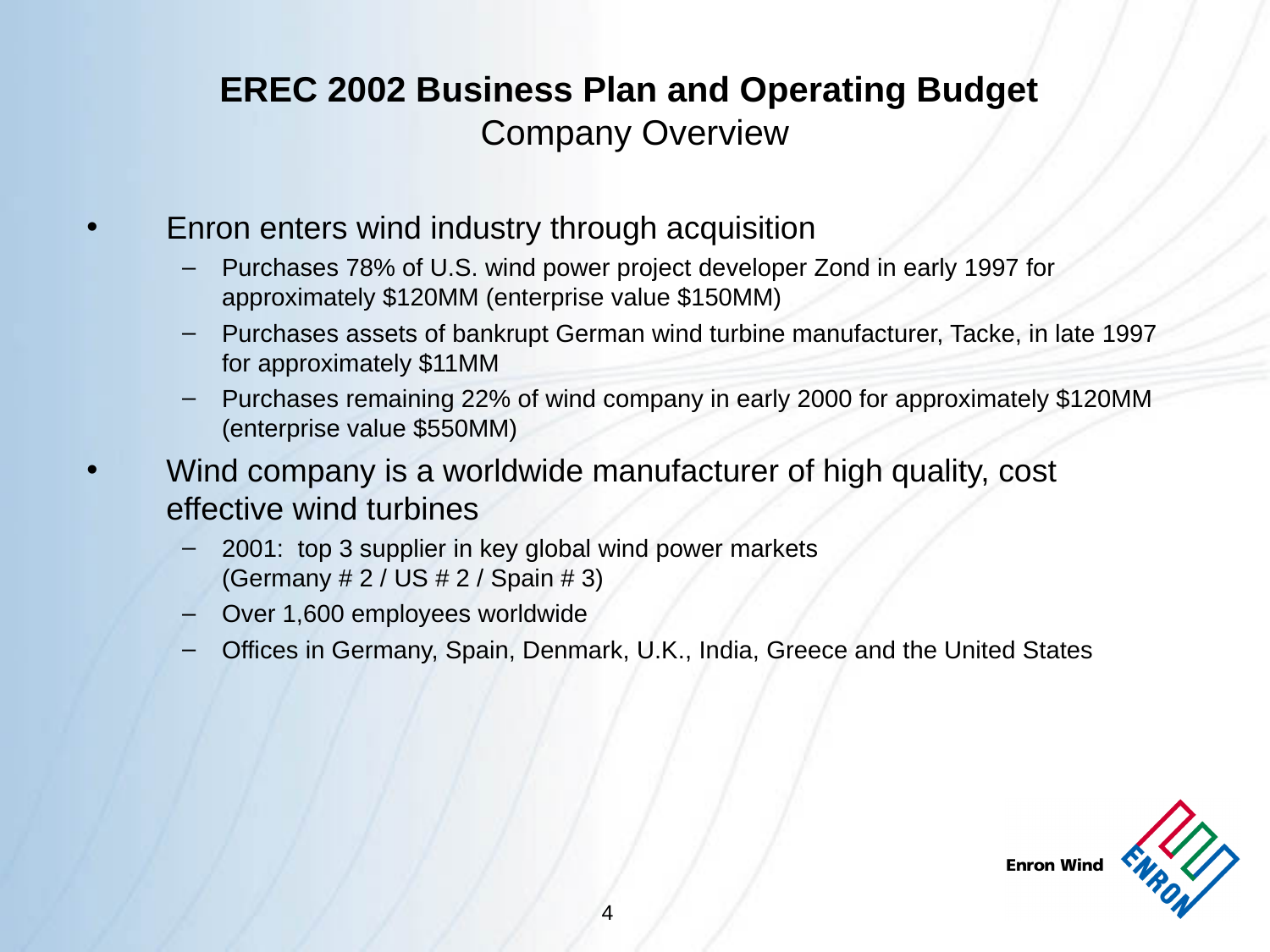

# EREC 2002 Business Plan and Operating Budget Company Overview
Enron enters wind industry through acquisition
Purchases 78% of U.S. wind power project developer Zond in early 1997 for approximately $120MM (enterprise value $150MM)
Purchases assets of bankrupt German wind turbine manufacturer, Tacke, in late 1997 for approximately $11MM
Purchases remaining 22% of wind company in early 2000 for approximately $120MM (enterprise value $550MM)
Wind company is a worldwide manufacturer of high quality, cost effective wind turbines
2001:  top 3 supplier in key global wind power markets
(Germany # 2 / US # 2 / Spain # 3)
Over 1,600 employees worldwide
Offices in Germany, Spain, Denmark, U.K., India, Greece and the United States